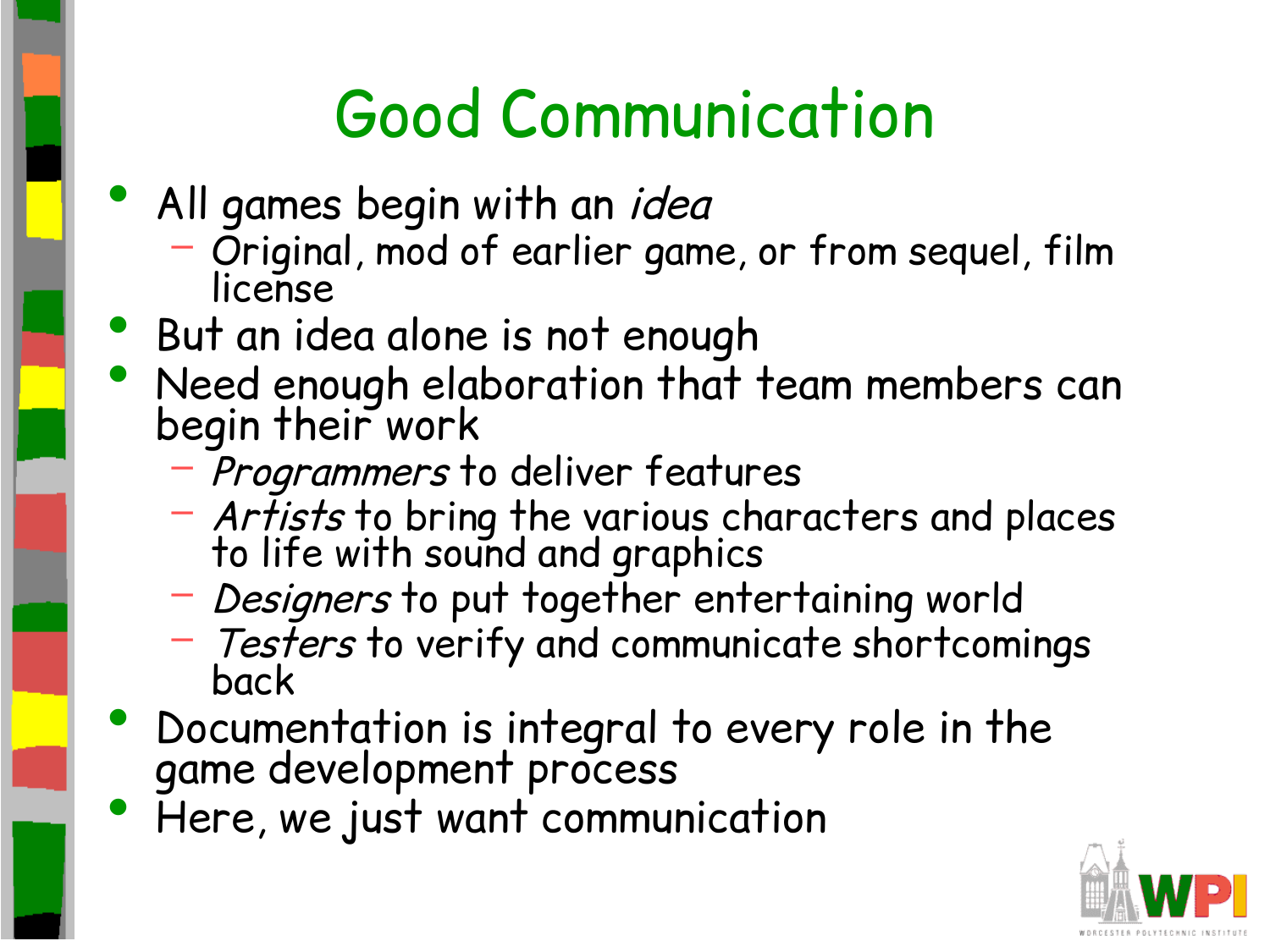

# Good Communication
All games begin with an idea
Original, mod of earlier game, or from sequel, film license
But an idea alone is not enough
Need enough elaboration that team members can begin their work
Programmers to deliver features
Artists to bring the various characters and places to life with sound and graphics
Designers to put together entertaining world
Testers to verify and communicate shortcomings back
Documentation is integral to every role in the game development process
Here, we just want communication